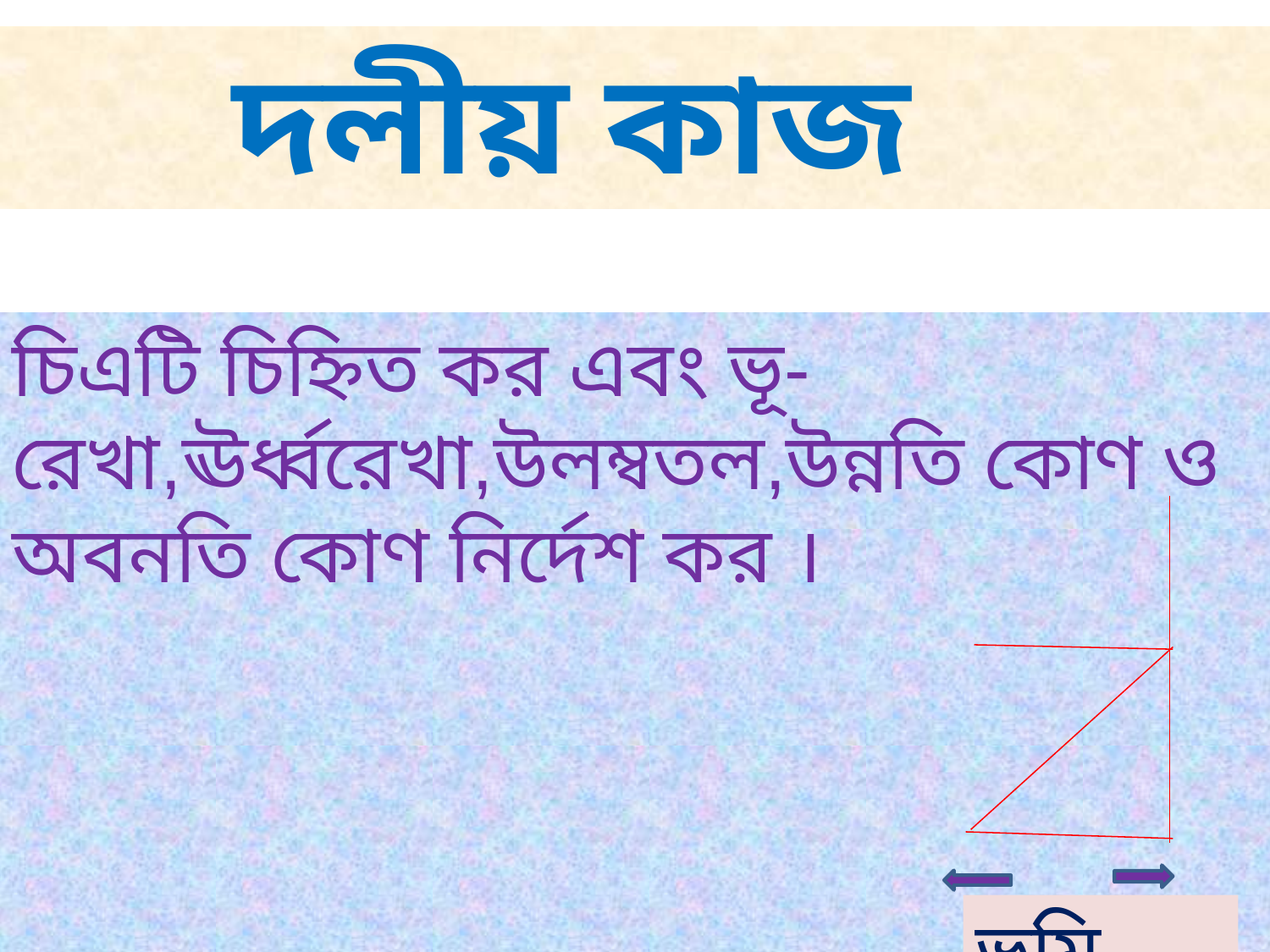

দলীয় কাজ
চিএটি চিহ্নিত কর এবং ভূ-রেখা,ঊর্ধ্বরেখা,উলম্বতল,উন্নতি কোণ ও অবনতি কোণ নির্দেশ কর ।

ভূমি